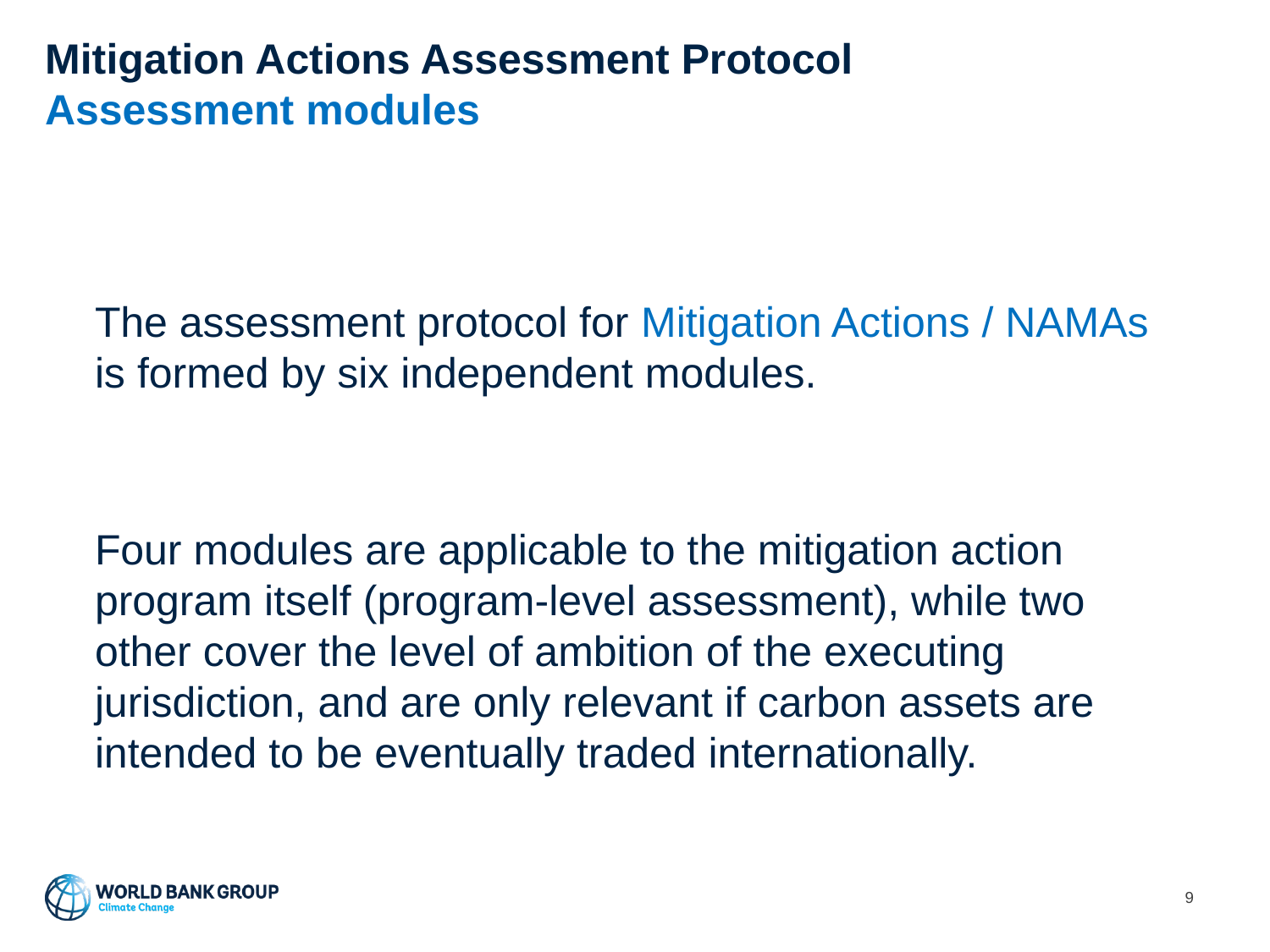

# Mitigation Actions Assessment Protocol Assessment modules

The assessment protocol for Mitigation Actions / NAMAs is formed by six independent modules.

Four modules are applicable to the mitigation action program itself (program-level assessment), while two other cover the level of ambition of the executing jurisdiction, and are only relevant if carbon assets are intended to be eventually traded internationally.
9